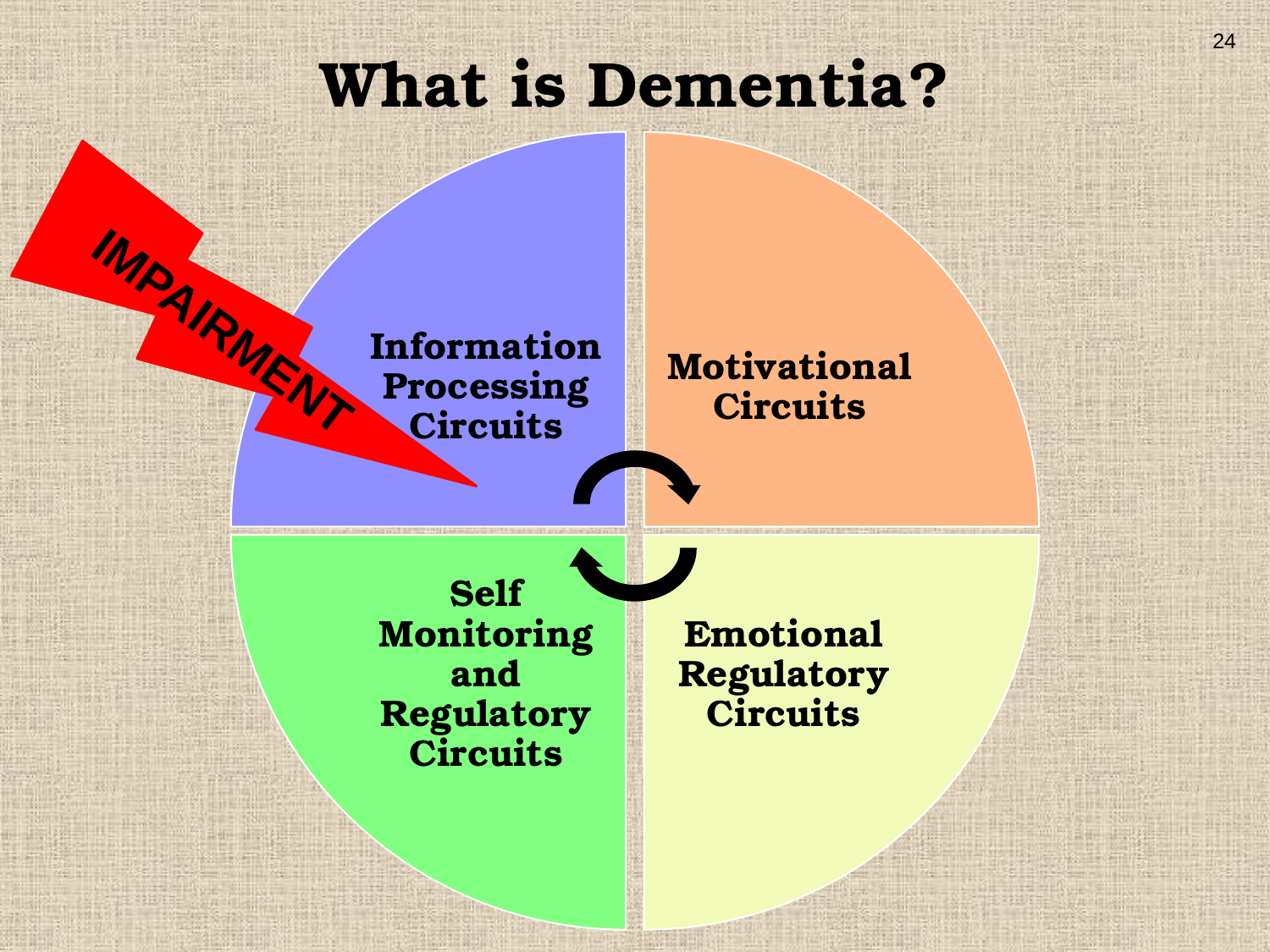

24
What is Dementia?

Information Processing Circuits
Motivational Circuits
Emotional Regulatory Circuits
Self Monitoring and Regulatory Circuits

IMPAIRMENT